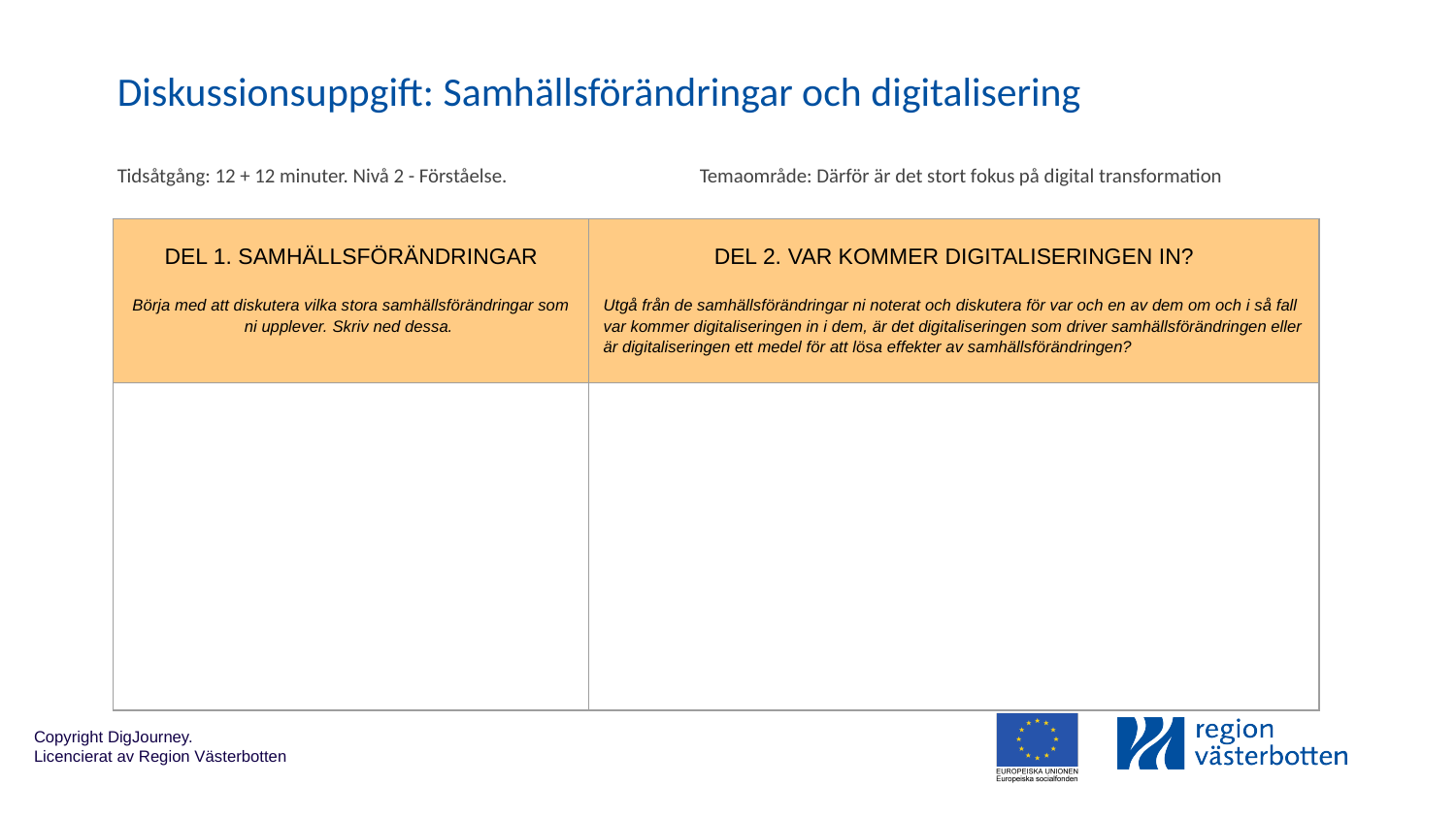

# Diskussionsuppgift: Samhällsförändringar och digitalisering

Tidsåtgång: 12 + 12 minuter. Nivå 2 - Förståelse. 		Temaområde: Därför är det stort fokus på digital transformation
| DEL 1. SAMHÄLLSFÖRÄNDRINGAR Börja med att diskutera vilka stora samhällsförändringar som ni upplever. Skriv ned dessa. | DEL 2. VAR KOMMER DIGITALISERINGEN IN? Utgå från de samhällsförändringar ni noterat och diskutera för var och en av dem om och i så fall var kommer digitaliseringen in i dem, är det digitaliseringen som driver samhällsförändringen eller är digitaliseringen ett medel för att lösa effekter av samhällsförändringen? |
| --- | --- |
|  |  |